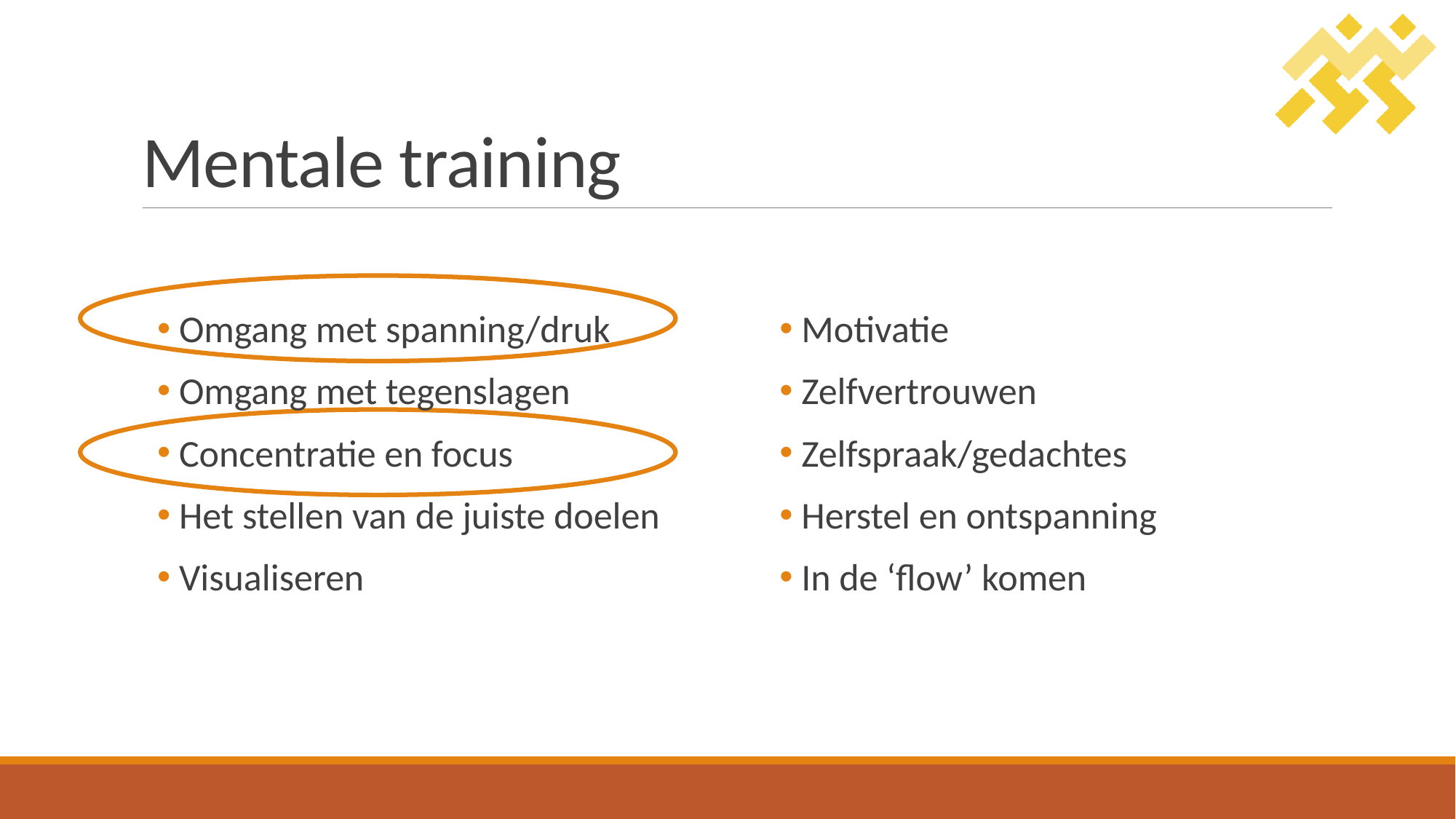

# Mentale training

 Omgang met spanning/druk
 Omgang met tegenslagen
 Concentratie en focus
 Het stellen van de juiste doelen
 Visualiseren
 Motivatie
 Zelfvertrouwen
 Zelfspraak/gedachtes
 Herstel en ontspanning
 In de ‘flow’ komen